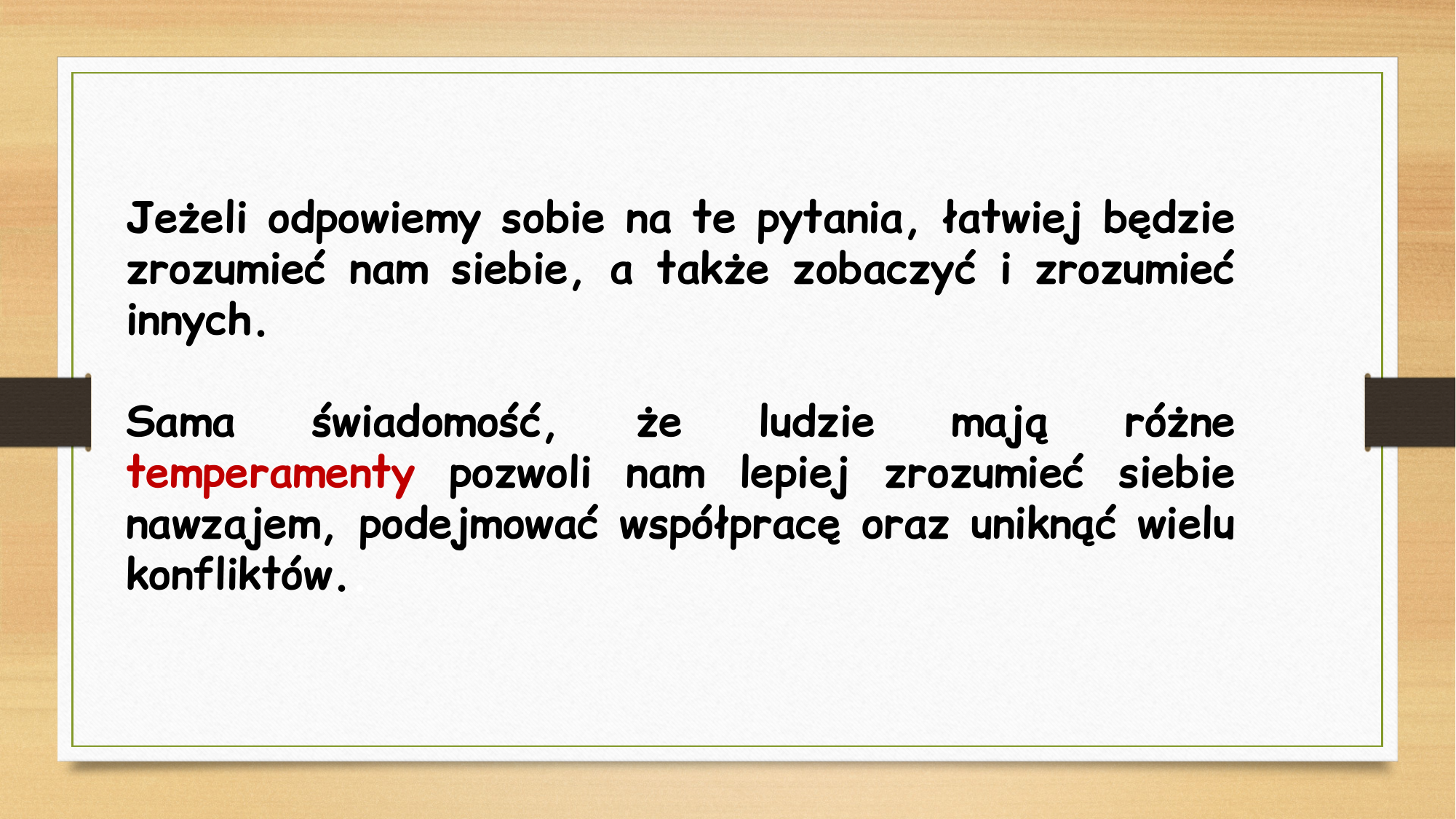

Jeżeli odpowiemy sobie na te pytania, łatwiej będzie zrozumieć nam siebie, a także zobaczyć i zrozumieć innych.

Sama świadomość, że ludzie mają różne temperamenty pozwoli nam lepiej zrozumieć siebie nawzajem, podejmować współpracę oraz uniknąć wielu konfliktów..